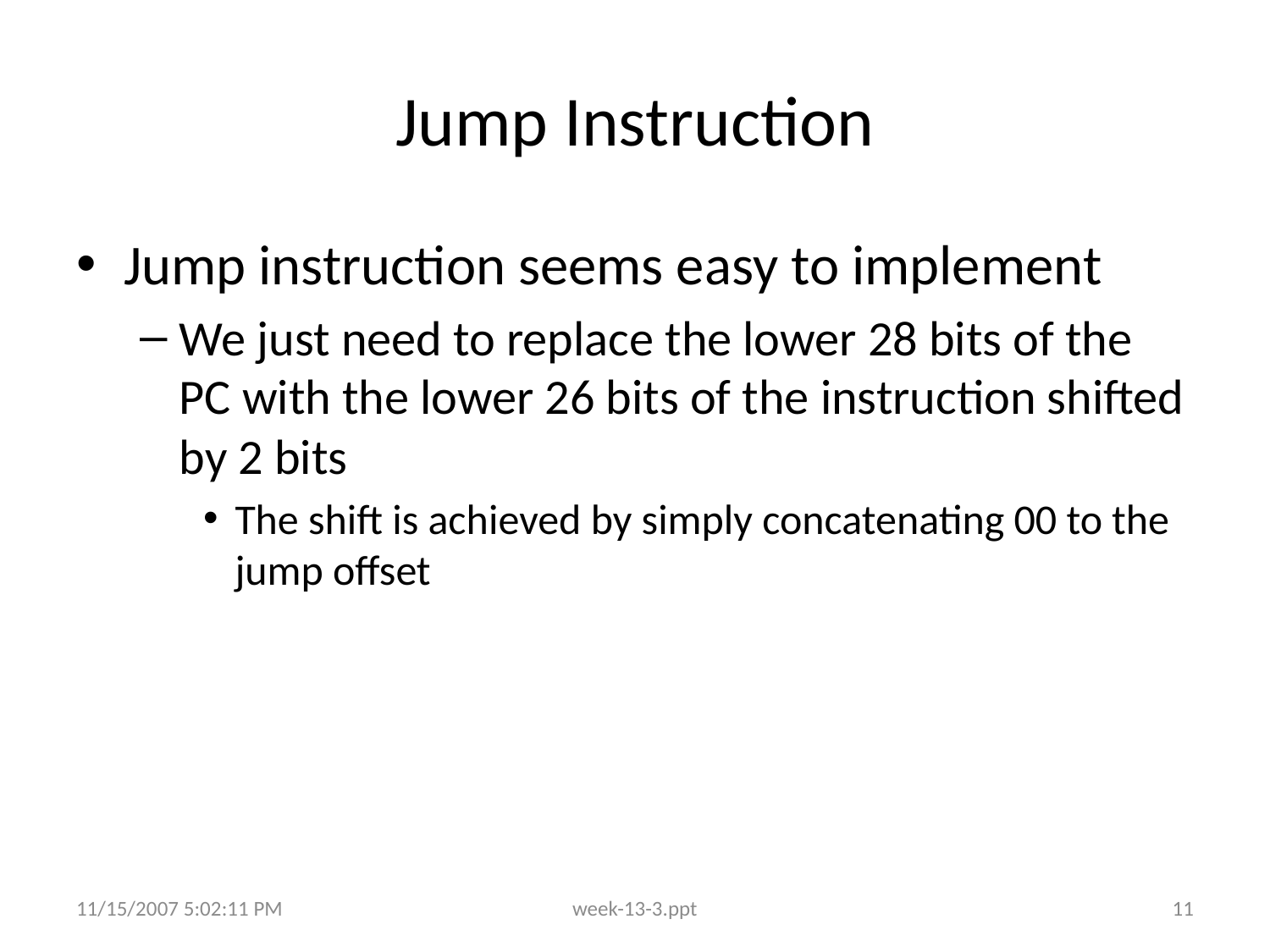

# Jump Instruction
Jump instruction seems easy to implement
We just need to replace the lower 28 bits of the PC with the lower 26 bits of the instruction shifted by 2 bits
The shift is achieved by simply concatenating 00 to the jump offset
11/15/2007 5:02:11 PM
week-13-3.ppt
11